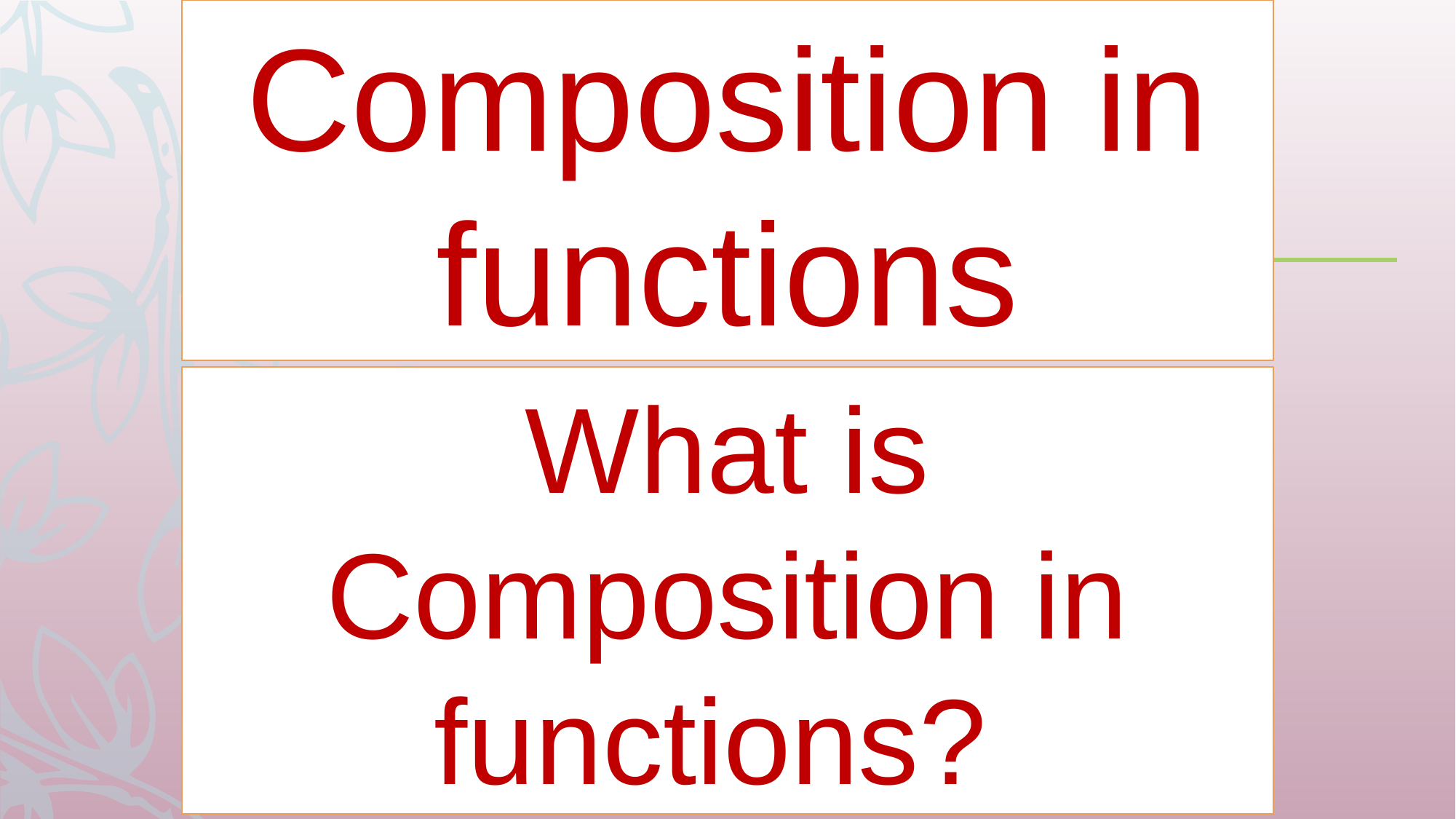

Composition in functions
What is Composition in functions?